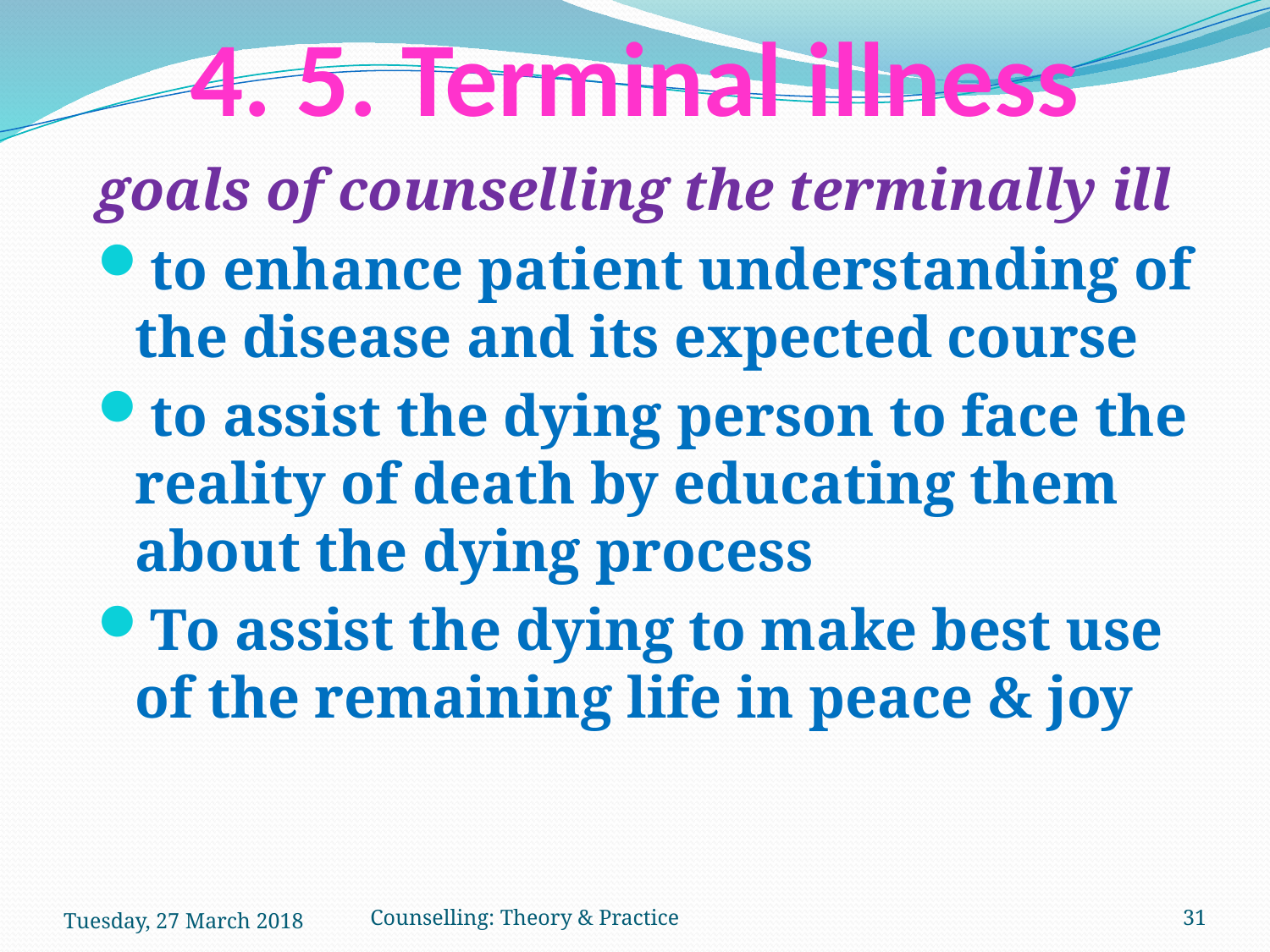

# 4. 5. Terminal illness
goals of counselling the terminally ill
to enhance patient understanding of the disease and its expected course
to assist the dying person to face the reality of death by educating them about the dying process
To assist the dying to make best use of the remaining life in peace & joy
Tuesday, 27 March 2018
Counselling: Theory & Practice
31